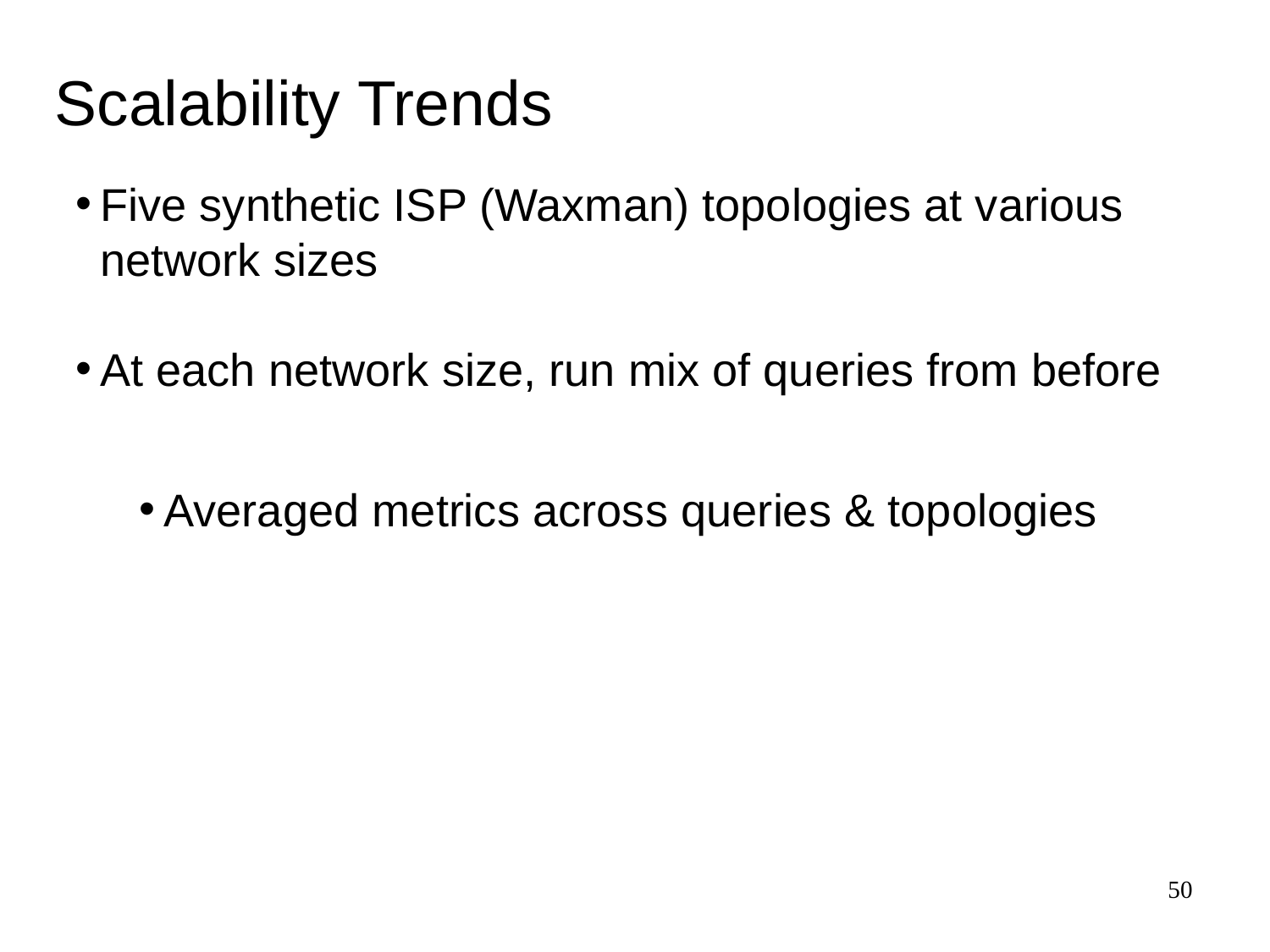

# Scalability Trends
Five synthetic ISP (Waxman) topologies at various network sizes

At each network size, run mix of queries from before

Averaged metrics across queries & topologies
50